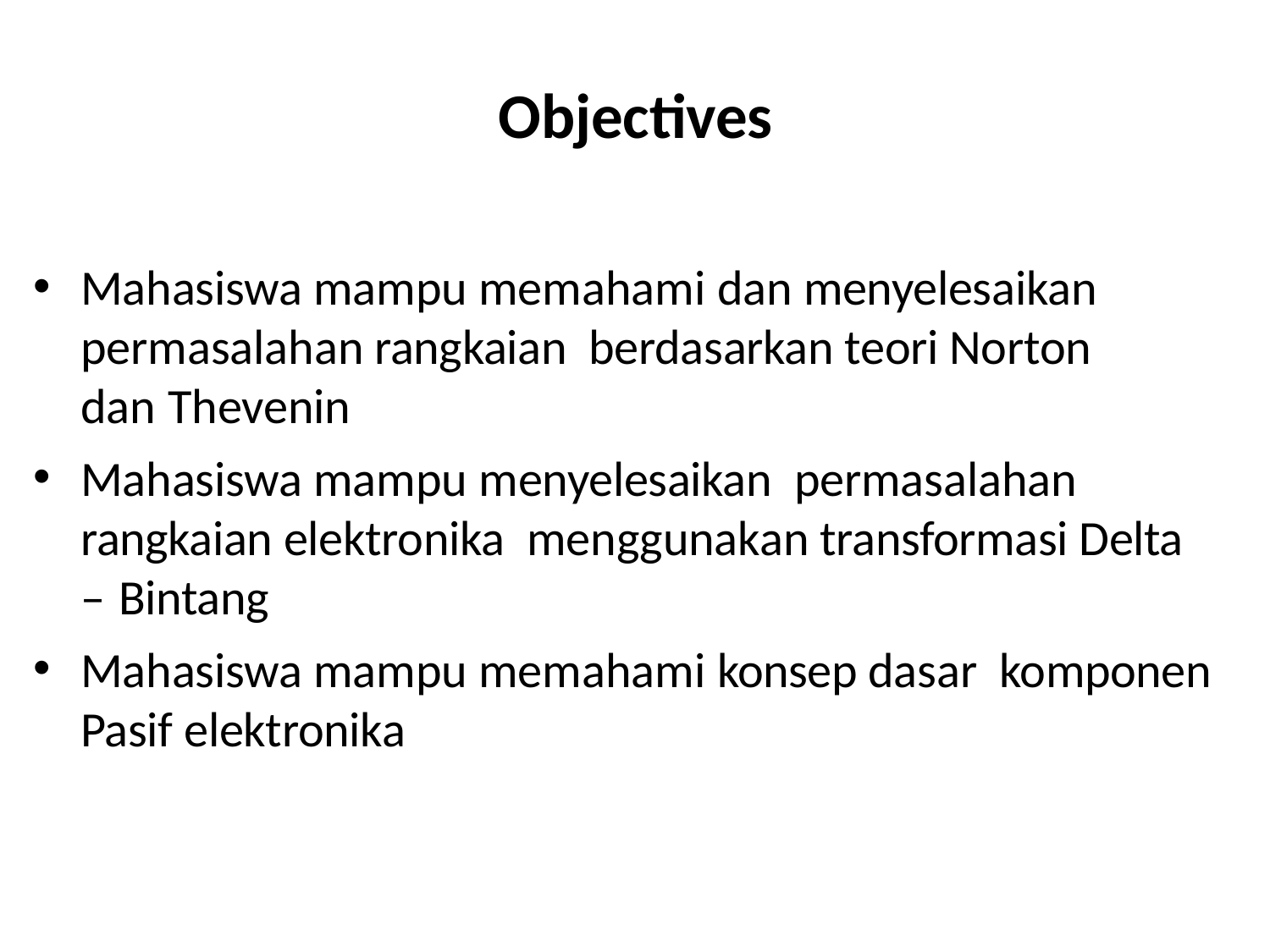

# Objectives
Mahasiswa mampu memahami dan menyelesaikan permasalahan rangkaian  berdasarkan teori Norton dan Thevenin
Mahasiswa mampu menyelesaikan  permasalahan rangkaian elektronika  menggunakan transformasi Delta – Bintang
Mahasiswa mampu memahami konsep dasar  komponen Pasif elektronika